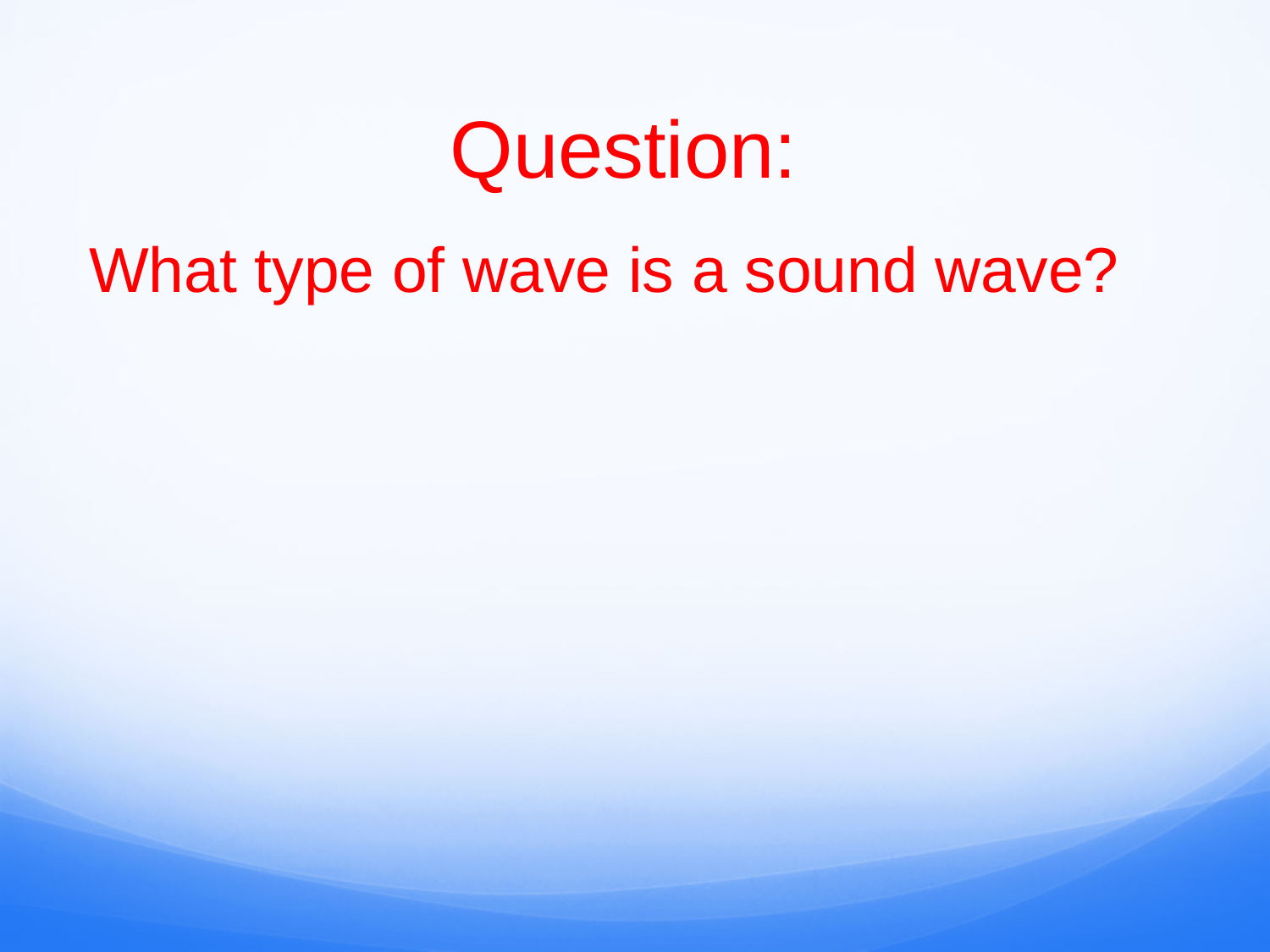

# Question:
What type of wave is a sound wave?